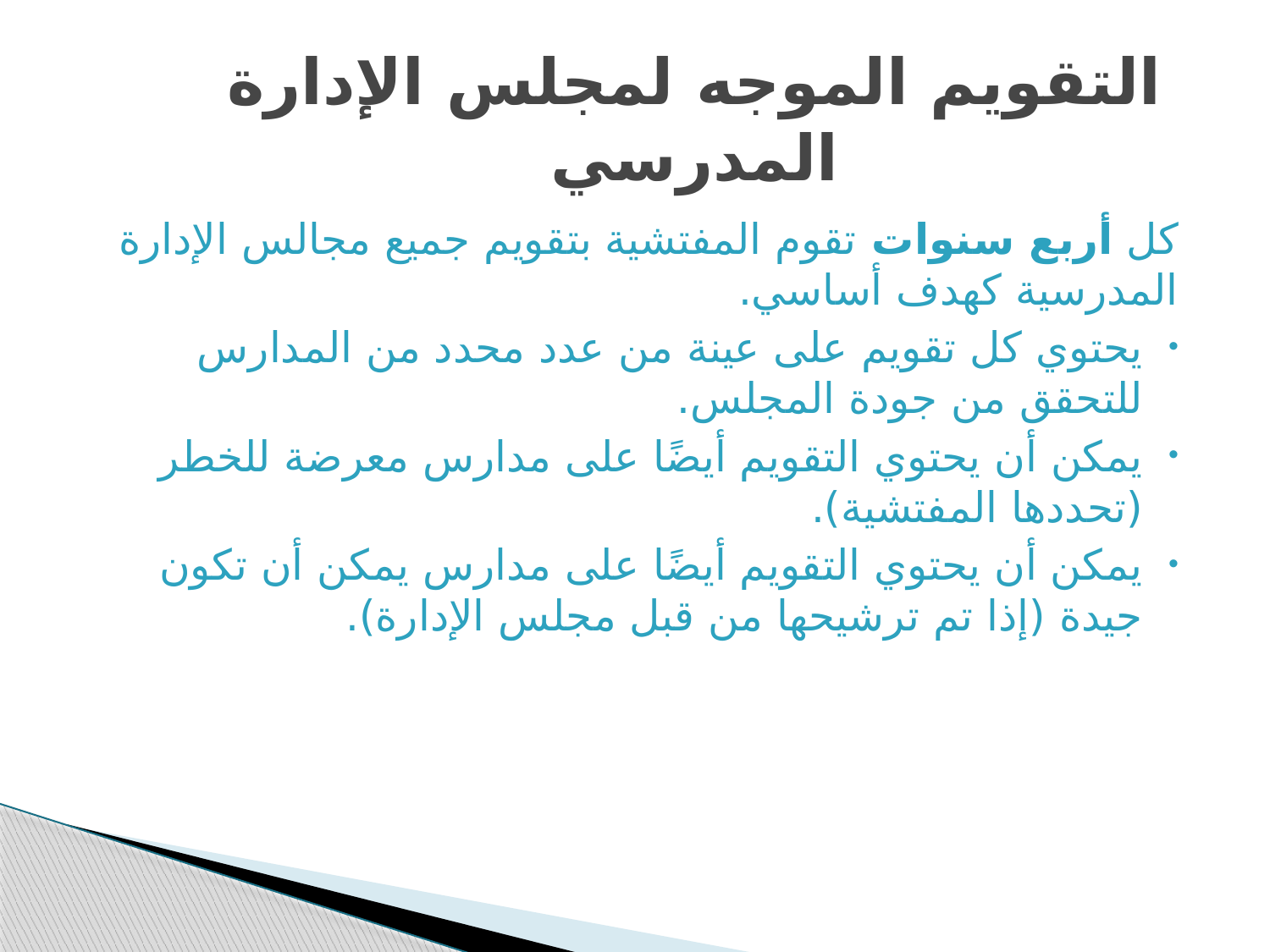

# التقويم الموجه لمجلس الإدارة المدرسي
كل أربع سنوات تقوم المفتشية بتقويم جميع مجالس الإدارة المدرسية كهدف أساسي.
يحتوي كل تقويم على عينة من عدد محدد من المدارس للتحقق من جودة المجلس.
يمكن أن يحتوي التقويم أيضًا على مدارس معرضة للخطر (تحددها المفتشية).
يمكن أن يحتوي التقويم أيضًا على مدارس يمكن أن تكون جيدة (إذا تم ترشيحها من قبل مجلس الإدارة).